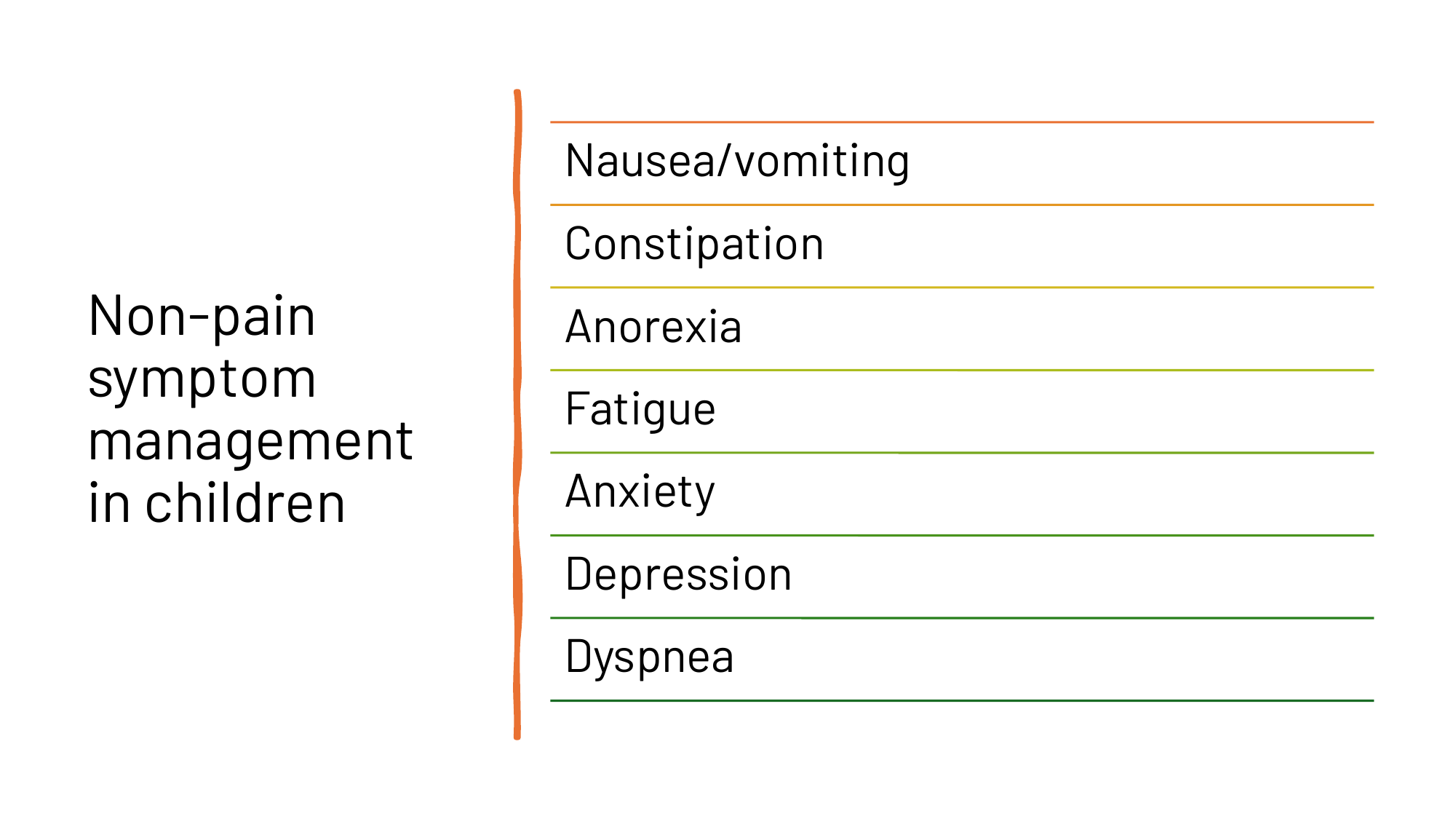

# Non-pain symptom management in children
Nausea/vomiting
Constipation
Anorexia
Fatigue
Anxiety
Depression
Dyspnea